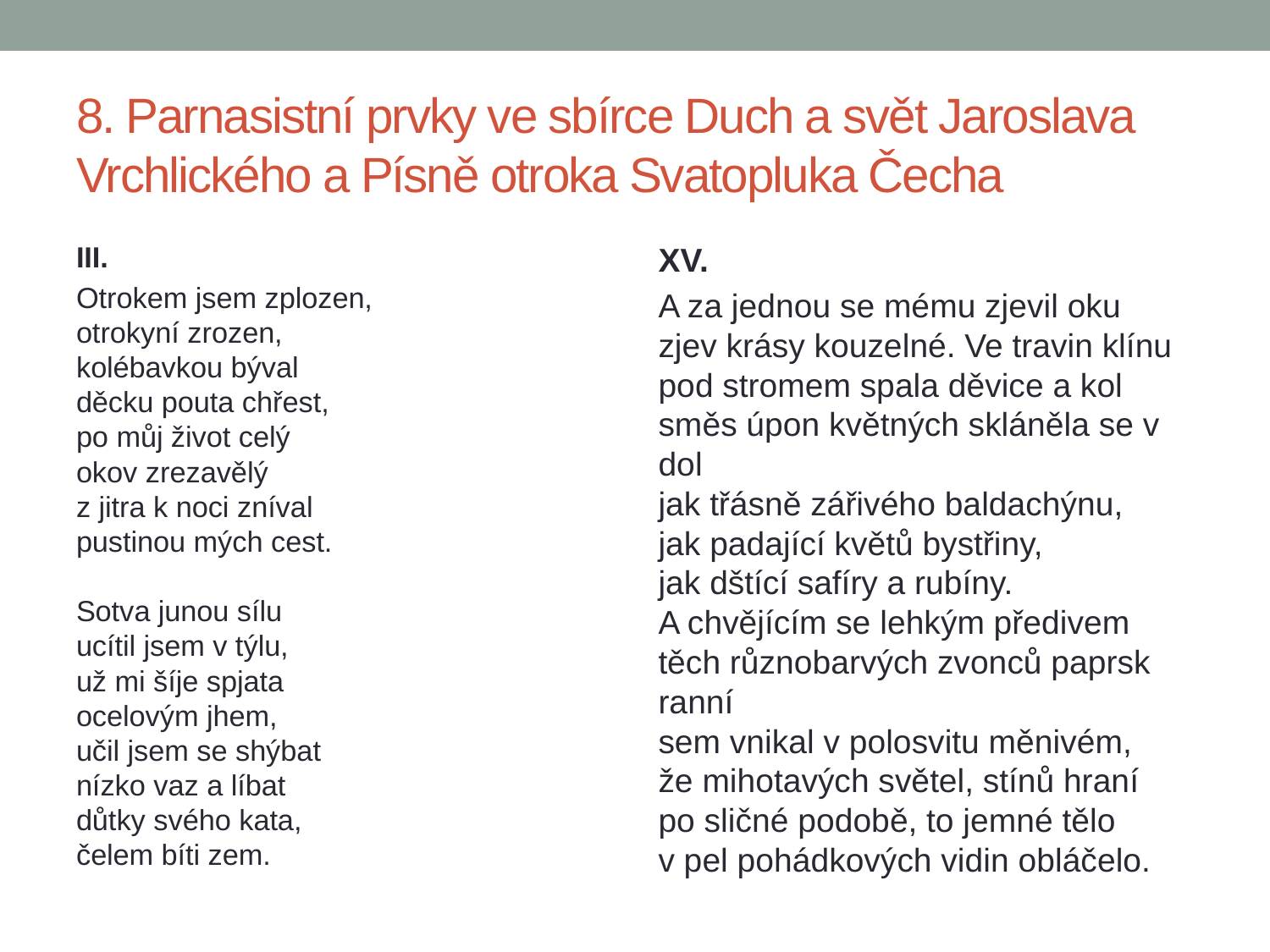

# 8. Parnasistní prvky ve sbírce Duch a svět Jaroslava Vrchlického a Písně otroka Svatopluka Čecha
III.
Otrokem jsem zplozen,
otrokyní zrozen,
kolébavkou býval
děcku pouta chřest,
po můj život celý
okov zrezavělý
z jitra k noci zníval
pustinou mých cest.
Sotva junou sílu
ucítil jsem v týlu,
už mi šíje spjata
ocelovým jhem,
učil jsem se shýbat
nízko vaz a líbat
důtky svého kata,
čelem bíti zem.
XV.
A za jednou se mému zjevil oku
zjev krásy kouzelné. Ve travin klínu
pod stromem spala děvice a kol
směs úpon květných skláněla se v dol
jak třásně zářivého baldachýnu,
jak padající květů bystřiny,
jak dštící safíry a rubíny.
A chvějícím se lehkým předivem
těch různobarvých zvonců paprsk ranní
sem vnikal v polosvitu měnivém,
že mihotavých světel, stínů hraní
po sličné podobě, to jemné tělo
v pel pohádkových vidin obláčelo.